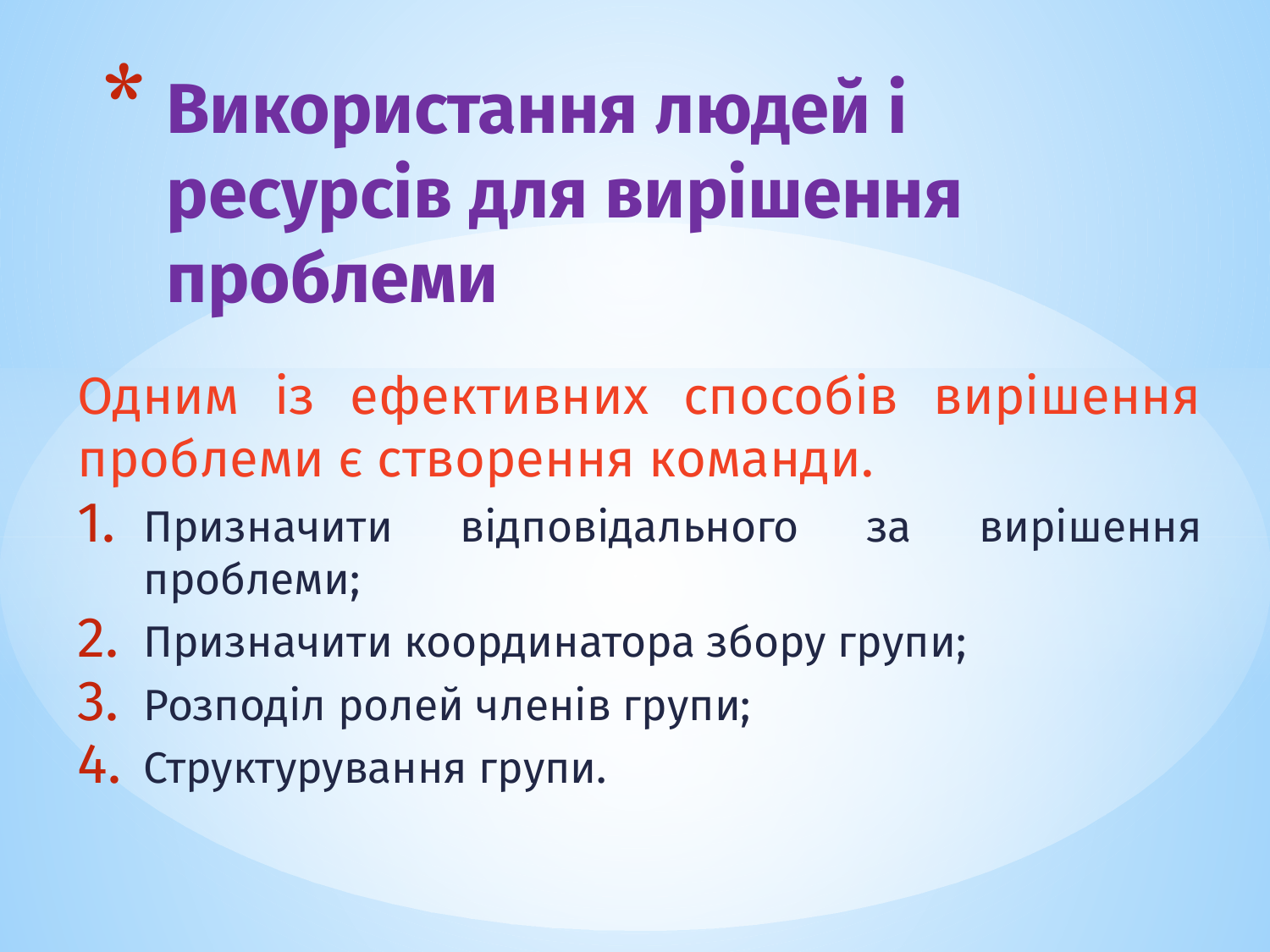

# Використання людей і ресурсів для вирішення проблеми
Одним із ефективних способів вирішення проблеми є створення команди.
Призначити відповідального за вирішення проблеми;
Призначити координатора збору групи;
Розподіл ролей членів групи;
Структурування групи.